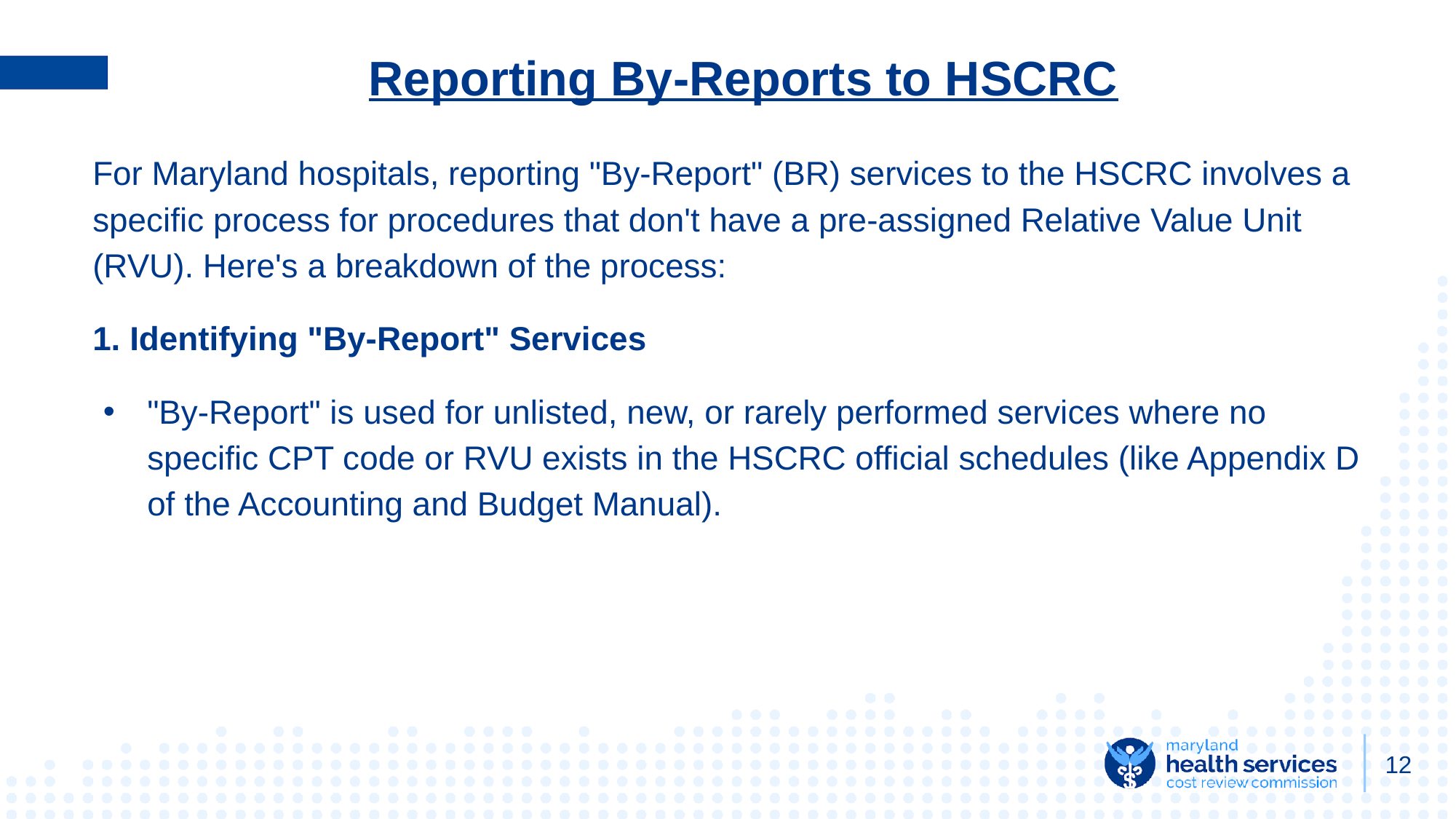

# Reporting By-Reports to HSCRC
For Maryland hospitals, reporting "By-Report" (BR) services to the HSCRC involves a specific process for procedures that don't have a pre-assigned Relative Value Unit (RVU). Here's a breakdown of the process:
1. Identifying "By-Report" Services
"By-Report" is used for unlisted, new, or rarely performed services where no specific CPT code or RVU exists in the HSCRC official schedules (like Appendix D of the Accounting and Budget Manual).
12